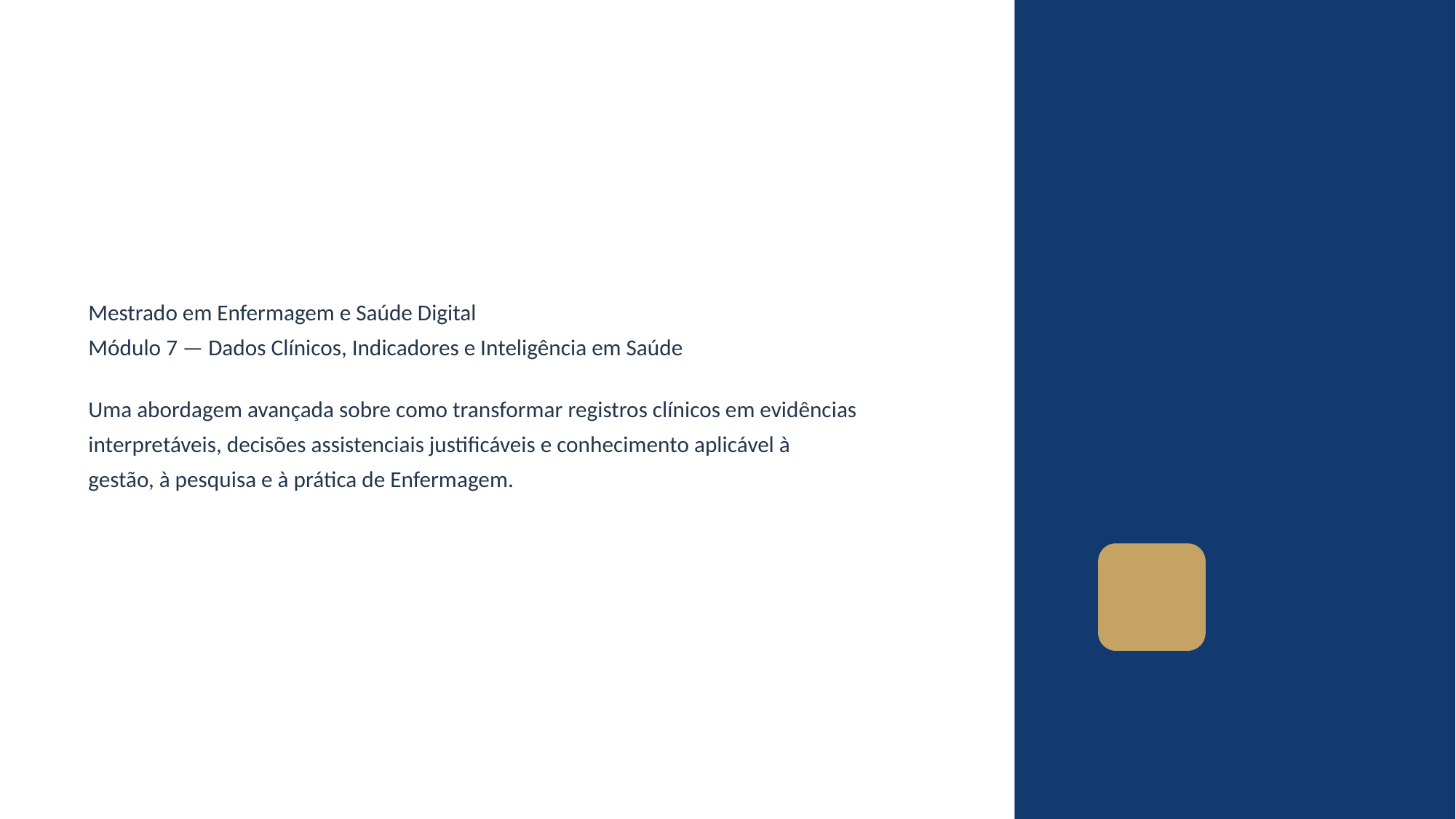

Mestrado em Enfermagem e Saúde Digital
Módulo 7 — Dados Clínicos, Indicadores e Inteligência em Saúde

Uma abordagem avançada sobre como transformar registros clínicos em evidências
interpretáveis, decisões assistenciais justificáveis e conhecimento aplicável à
gestão, à pesquisa e à prática de Enfermagem.